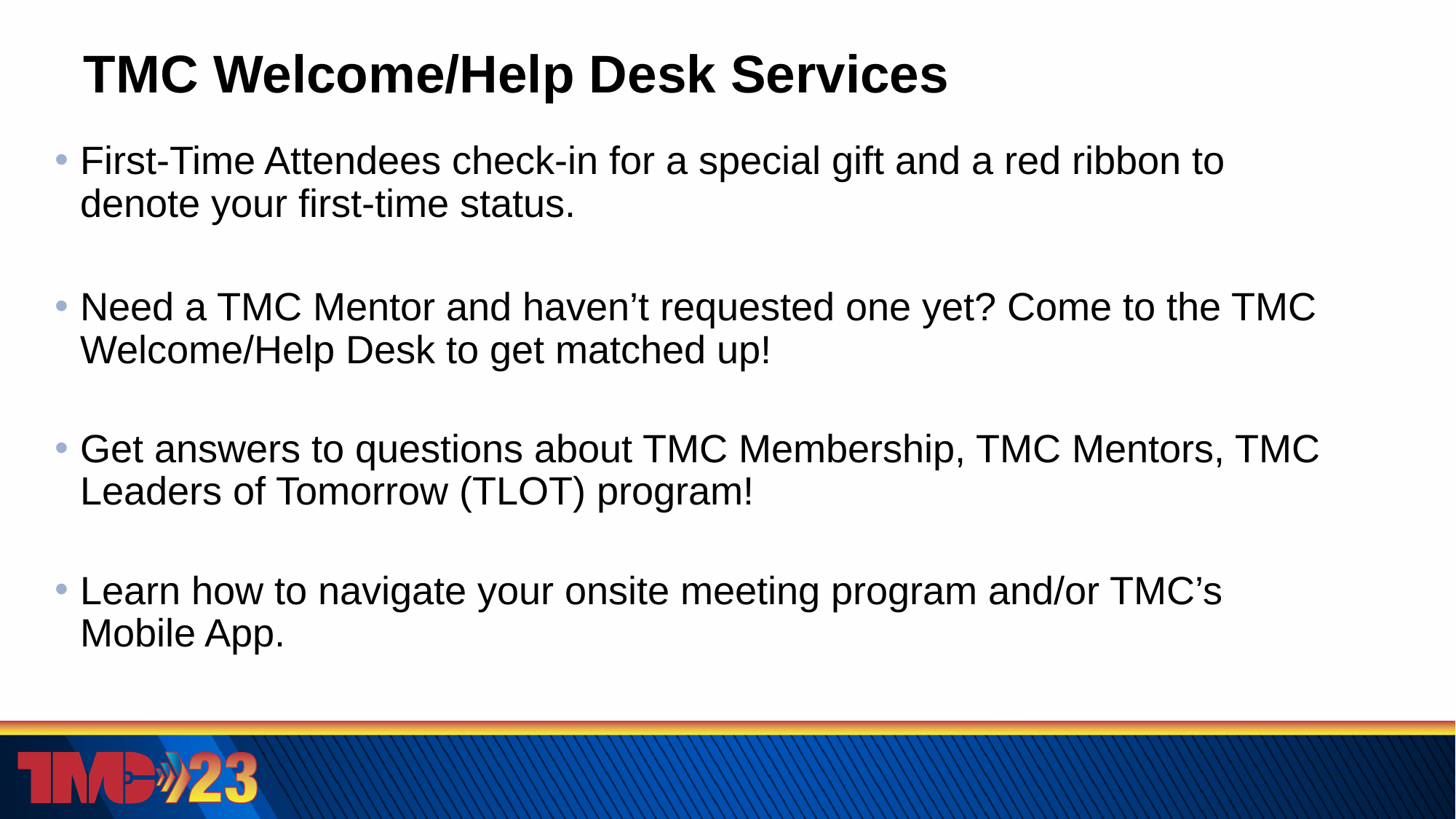

# TMC Welcome/Help Desk Services
First-Time Attendees check-in for a special gift and a red ribbon to denote your first-time status.
Need a TMC Mentor and haven’t requested one yet? Come to the TMC Welcome/Help Desk to get matched up!
Get answers to questions about TMC Membership, TMC Mentors, TMC Leaders of Tomorrow (TLOT) program!
Learn how to navigate your onsite meeting program and/or TMC’s Mobile App.